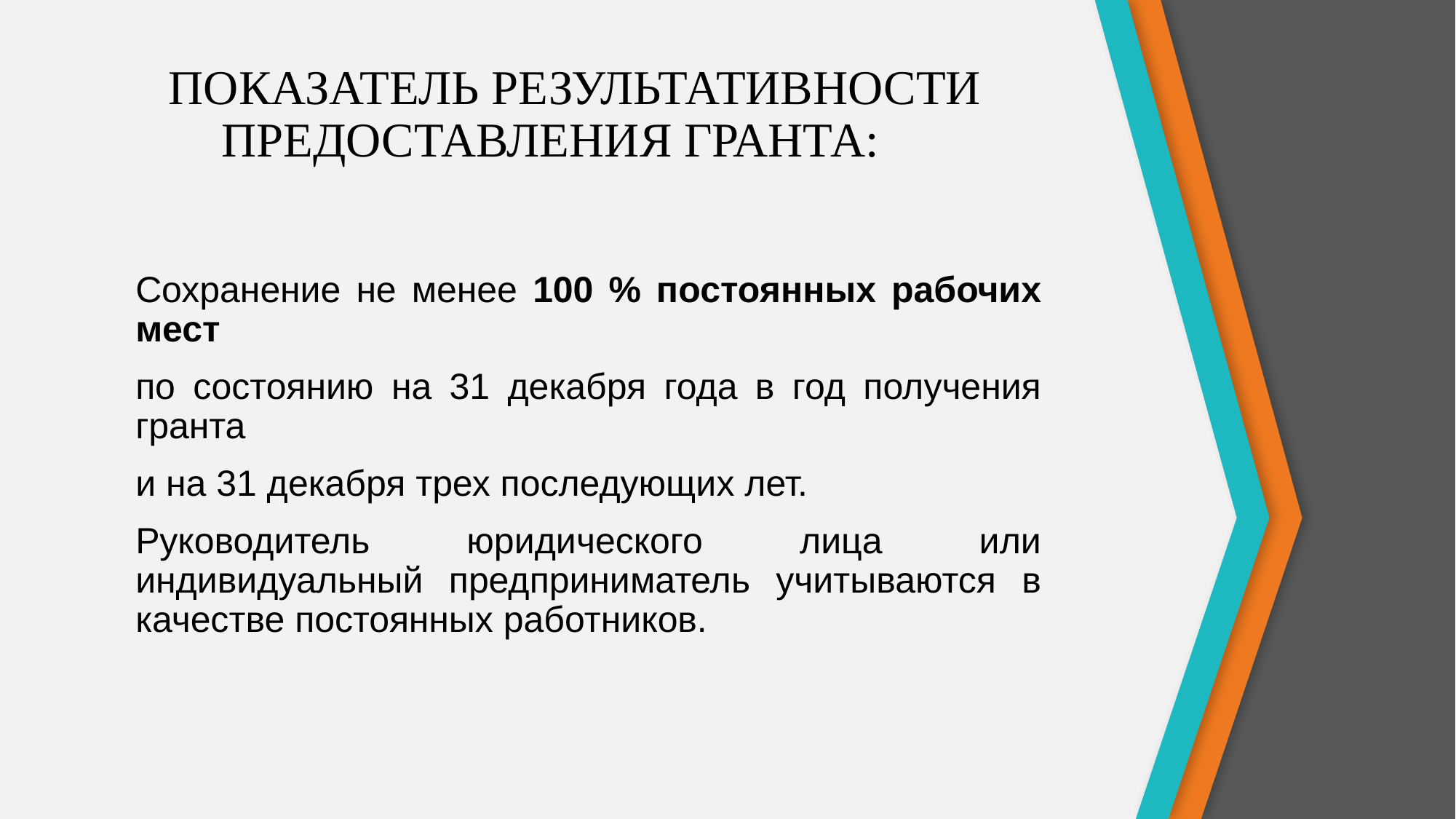

# ПОКАЗАТЕЛЬ РЕЗУЛЬТАТИВНОСТИ ПРЕДОСТАВЛЕНИЯ ГРАНТА:

Сохранение не менее 100 % постоянных рабочих мест
по состоянию на 31 декабря года в год получения гранта
и на 31 декабря трех последующих лет.
Руководитель юридического лица или индивидуальный предприниматель учитываются в качестве постоянных работников.